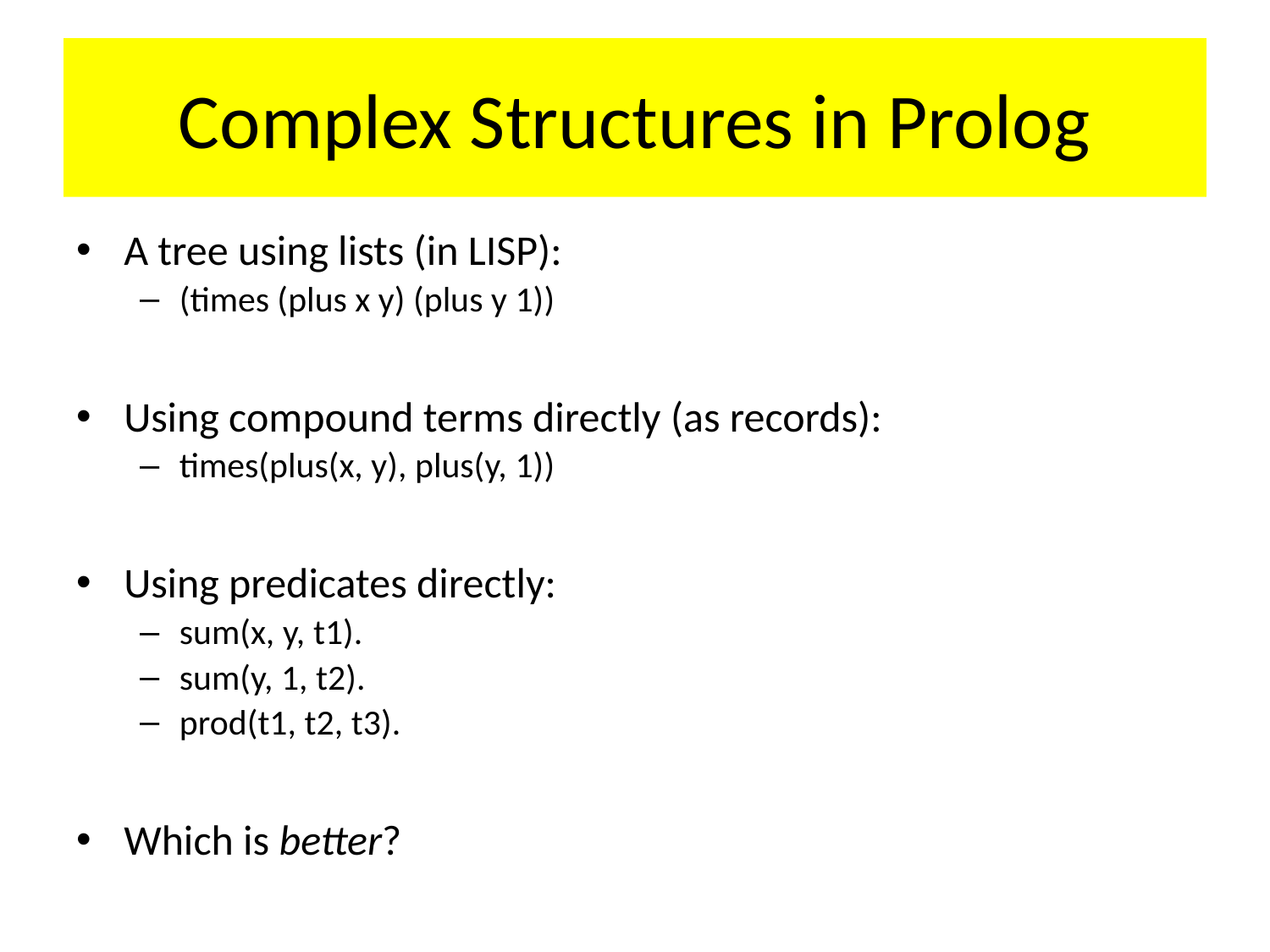

# Complex Structures in Prolog
A tree using lists (in LISP):
(times (plus x y) (plus y 1))

Using compound terms directly (as records):
times(plus(x, y), plus(y, 1))

Using predicates directly:
sum(x, y, t1).
sum(y, 1, t2).
prod(t1, t2, t3).

Which is better?